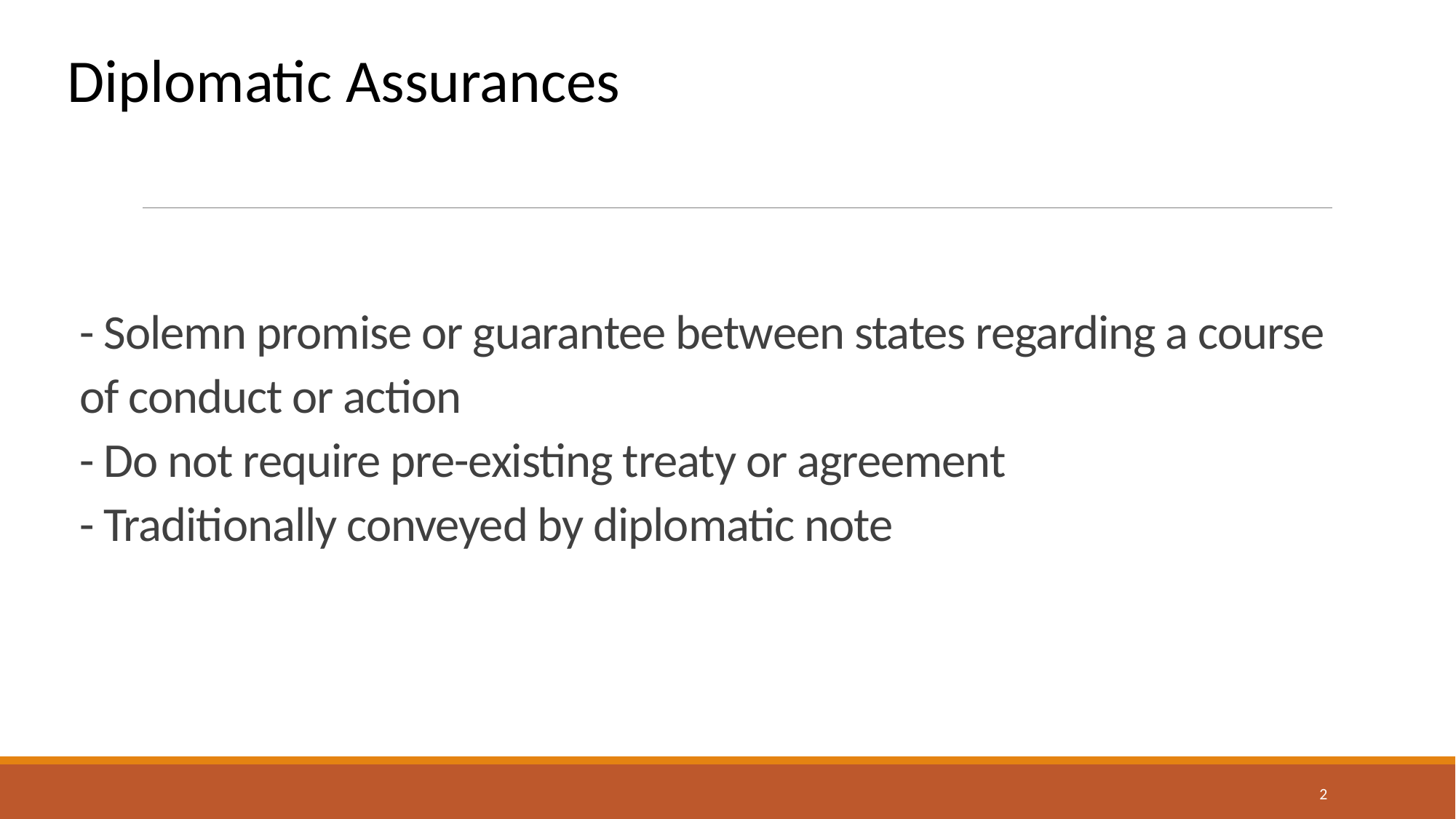

Diplomatic Assurances
# - Solemn promise or guarantee between states regarding a course of conduct or action - Do not require pre-existing treaty or agreement - Traditionally conveyed by diplomatic note
2